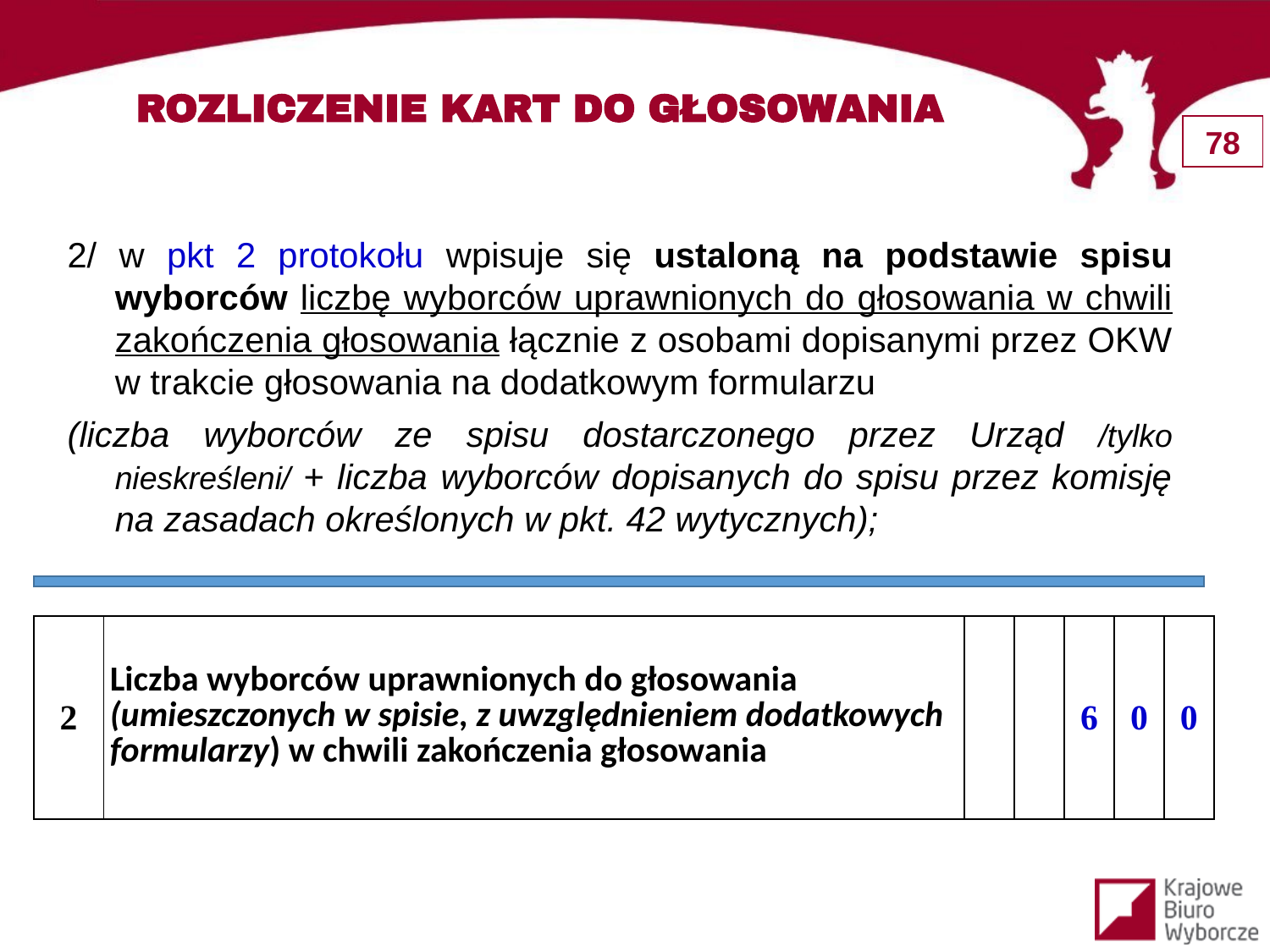

ROZLICZENIE KART DO GŁOSOWANIA
2/ w pkt 2 protokołu wpisuje się ustaloną na podstawie spisu wyborców liczbę wyborców uprawnionych do głosowania w chwili zakończenia głosowania łącznie z osobami dopisanymi przez OKW w trakcie głosowania na dodatkowym formularzu
(liczba wyborców ze spisu dostarczonego przez Urząd /tylko nieskreśleni/ + liczba wyborców dopisanych do spisu przez komisję na zasadach określonych w pkt. 42 wytycznych);

| 2 | Liczba wyborców uprawnionych do głosowania (umieszczonych w spisie, z uwzględnieniem dodatkowych formularzy) w chwili zakończenia głosowania |  |  | 6 | 0 | 0 |
| --- | --- | --- | --- | --- | --- | --- |